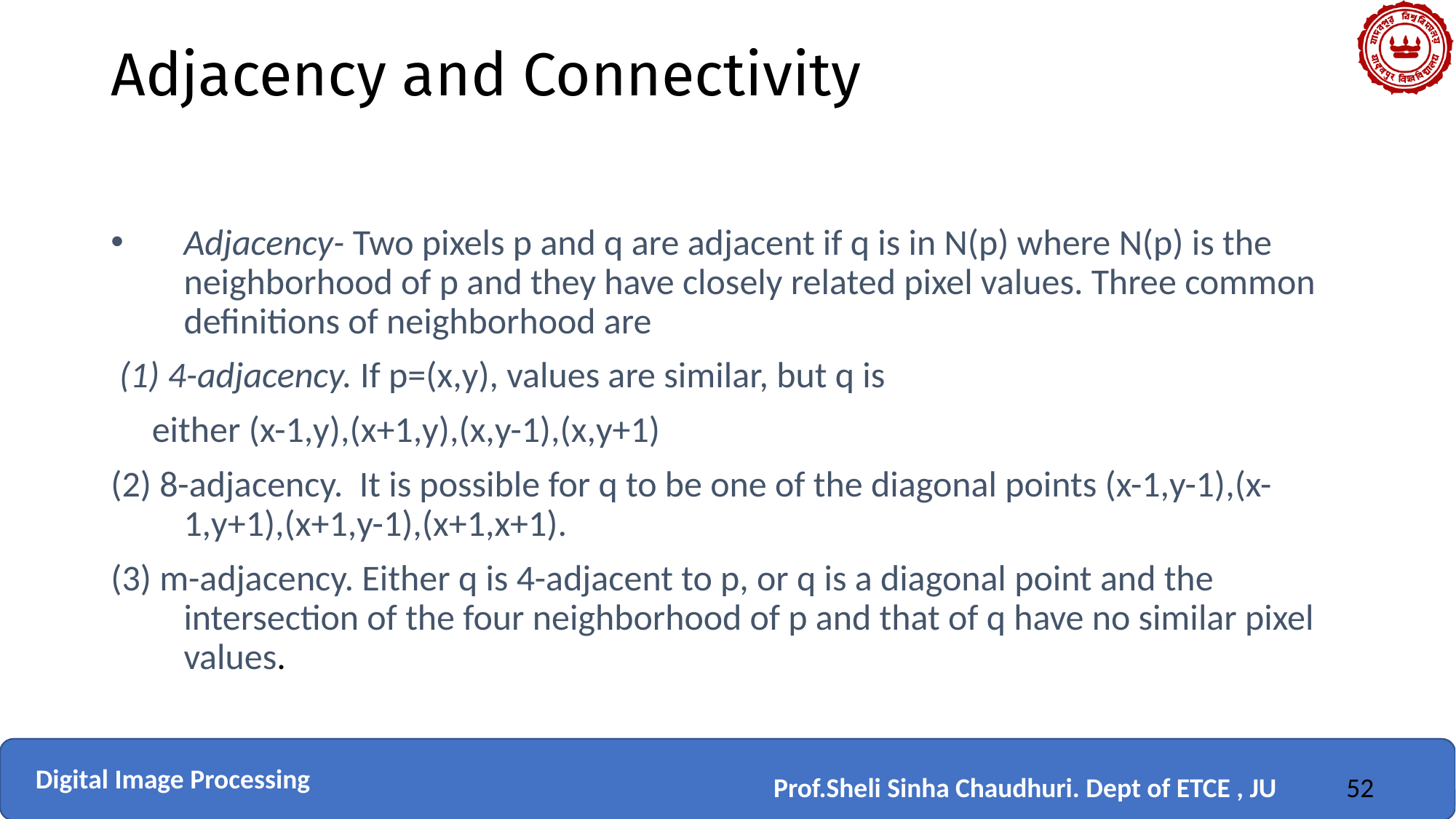

# Adjacency and Connectivity
Adjacency- Two pixels p and q are adjacent if q is in N(p) where N(p) is the neighborhood of p and they have closely related pixel values. Three common definitions of neighborhood are
 (1) 4-adjacency. If p=(x,y), values are similar, but q is
     either (x-1,y),(x+1,y),(x,y-1),(x,y+1)
(2) 8-adjacency.  It is possible for q to be one of the diagonal points (x-1,y-1),(x-1,y+1),(x+1,y-1),(x+1,x+1).
(3) m-adjacency. Either q is 4-adjacent to p, or q is a diagonal point and the intersection of the four neighborhood of p and that of q have no similar pixel values.